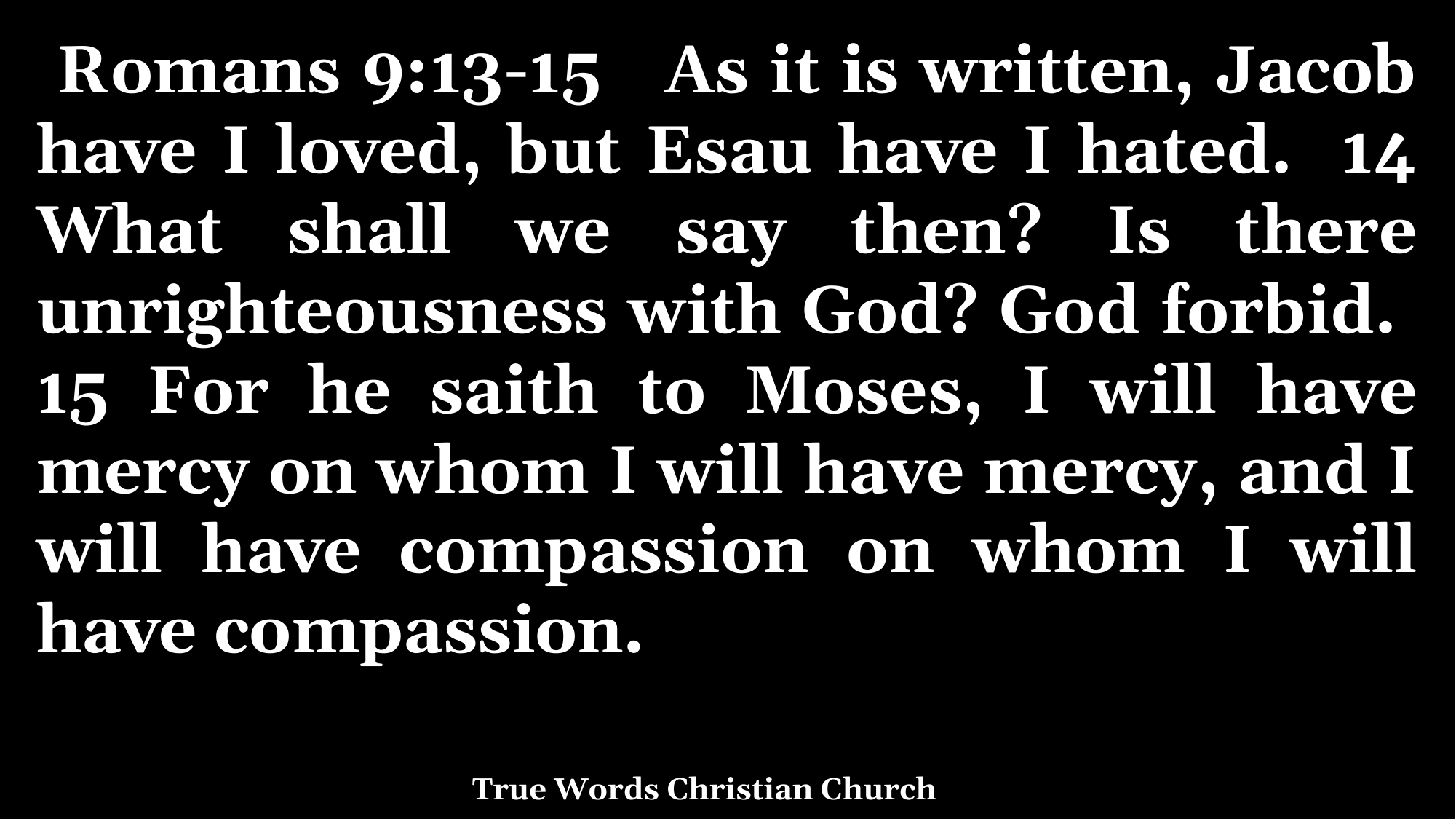

Romans 9:13-15   As it is written, Jacob have I loved, but Esau have I hated.  14 What shall we say then? Is there unrighteousness with God? God forbid.  15 For he saith to Moses, I will have mercy on whom I will have mercy, and I will have compassion on whom I will have compassion.
True Words Christian Church